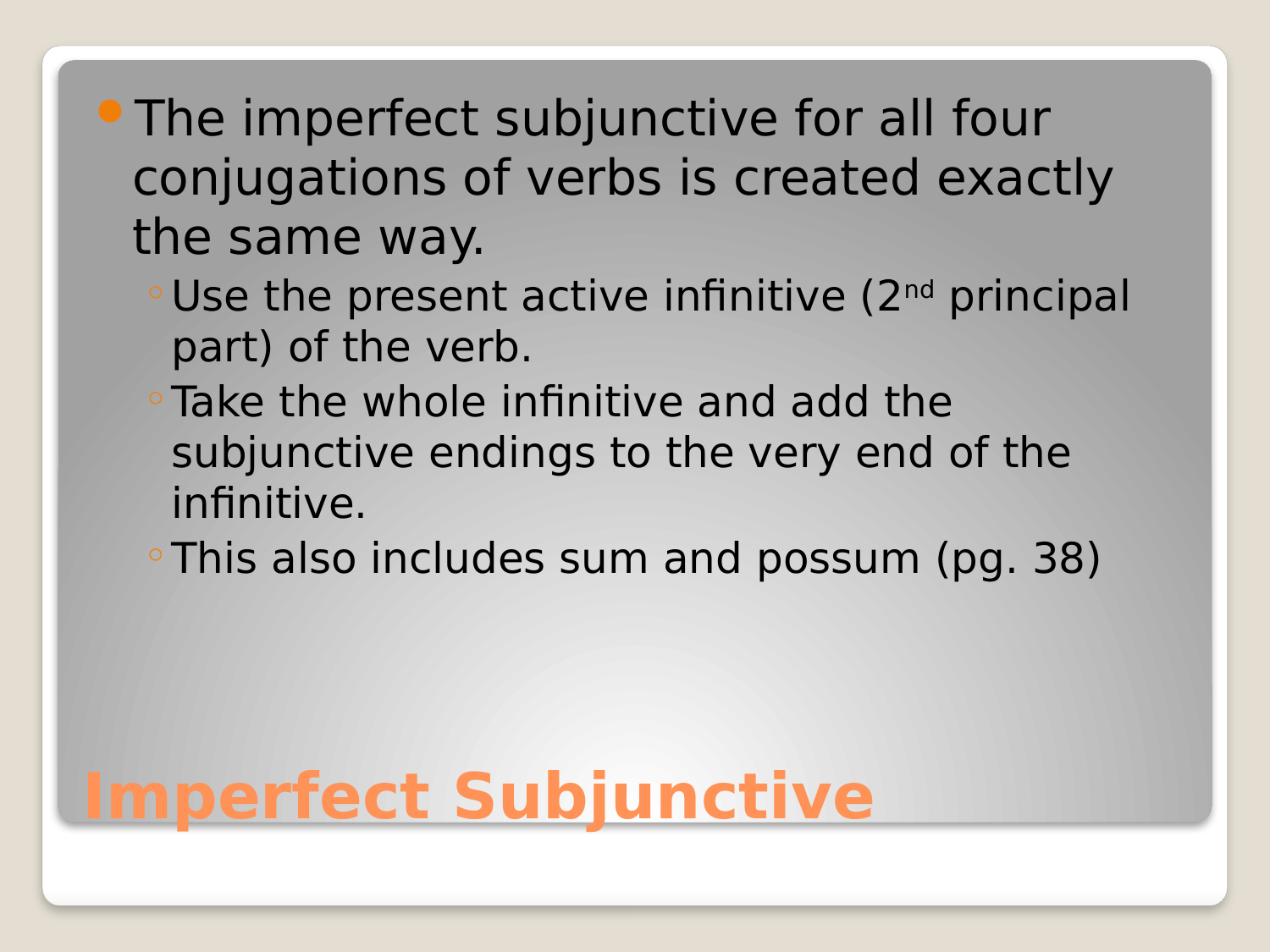

The imperfect subjunctive for all four conjugations of verbs is created exactly the same way.
Use the present active infinitive (2nd principal part) of the verb.
Take the whole infinitive and add the subjunctive endings to the very end of the infinitive.
This also includes sum and possum (pg. 38)
# Imperfect Subjunctive